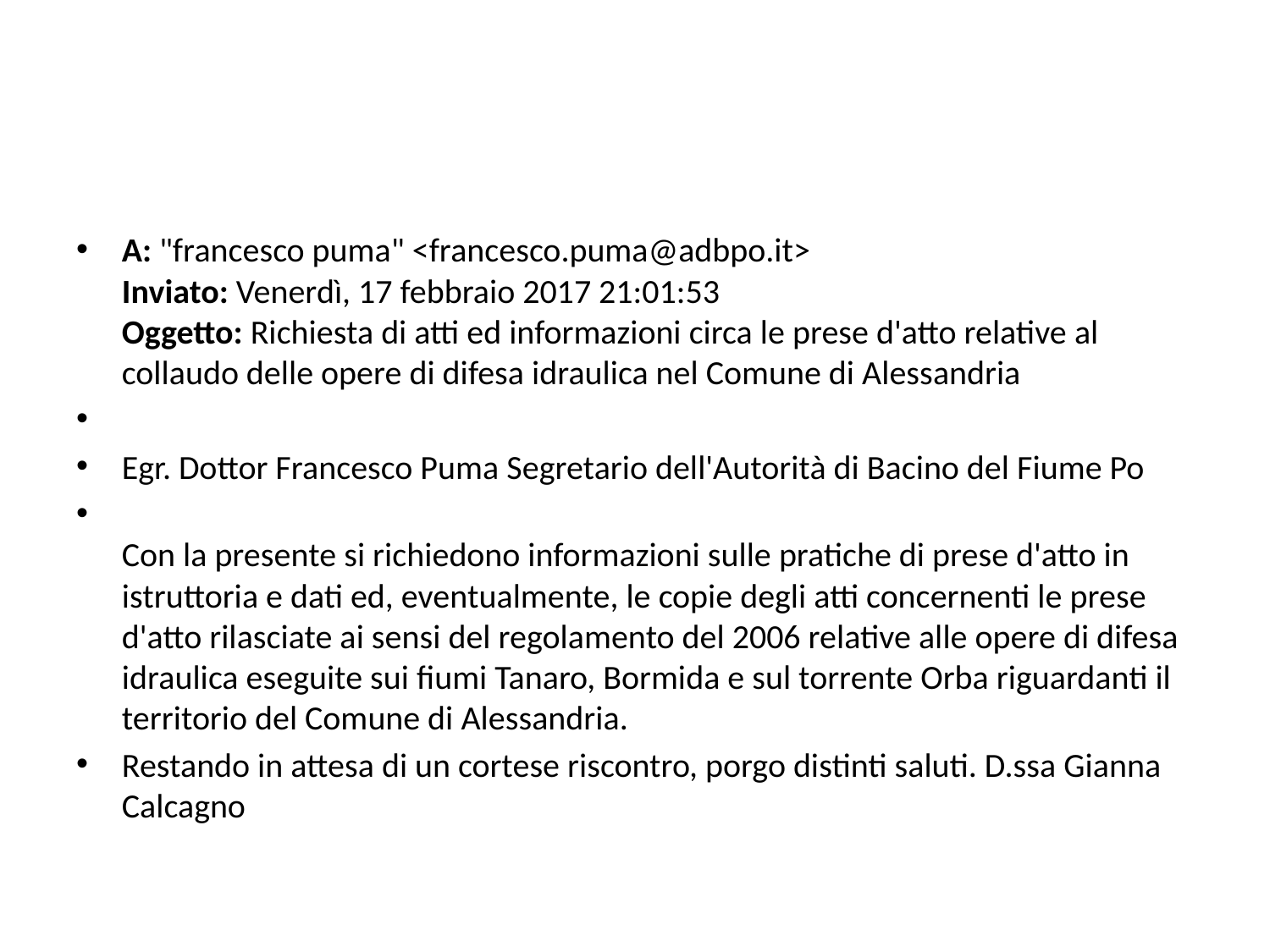

#
A: "francesco puma" <francesco.puma@adbpo.it>
Inviato: Venerdì, 17 febbraio 2017 21:01:53
Oggetto: Richiesta di atti ed informazioni circa le prese d'atto relative al collaudo delle opere di difesa idraulica nel Comune di Alessandria

Egr. Dottor Francesco Puma Segretario dell'Autorità di Bacino del Fiume Po
Con la presente si richiedono informazioni sulle pratiche di prese d'atto in istruttoria e dati ed, eventualmente, le copie degli atti concernenti le prese d'atto rilasciate ai sensi del regolamento del 2006 relative alle opere di difesa idraulica eseguite sui fiumi Tanaro, Bormida e sul torrente Orba riguardanti il territorio del Comune di Alessandria.
Restando in attesa di un cortese riscontro, porgo distinti saluti. D.ssa Gianna Calcagno